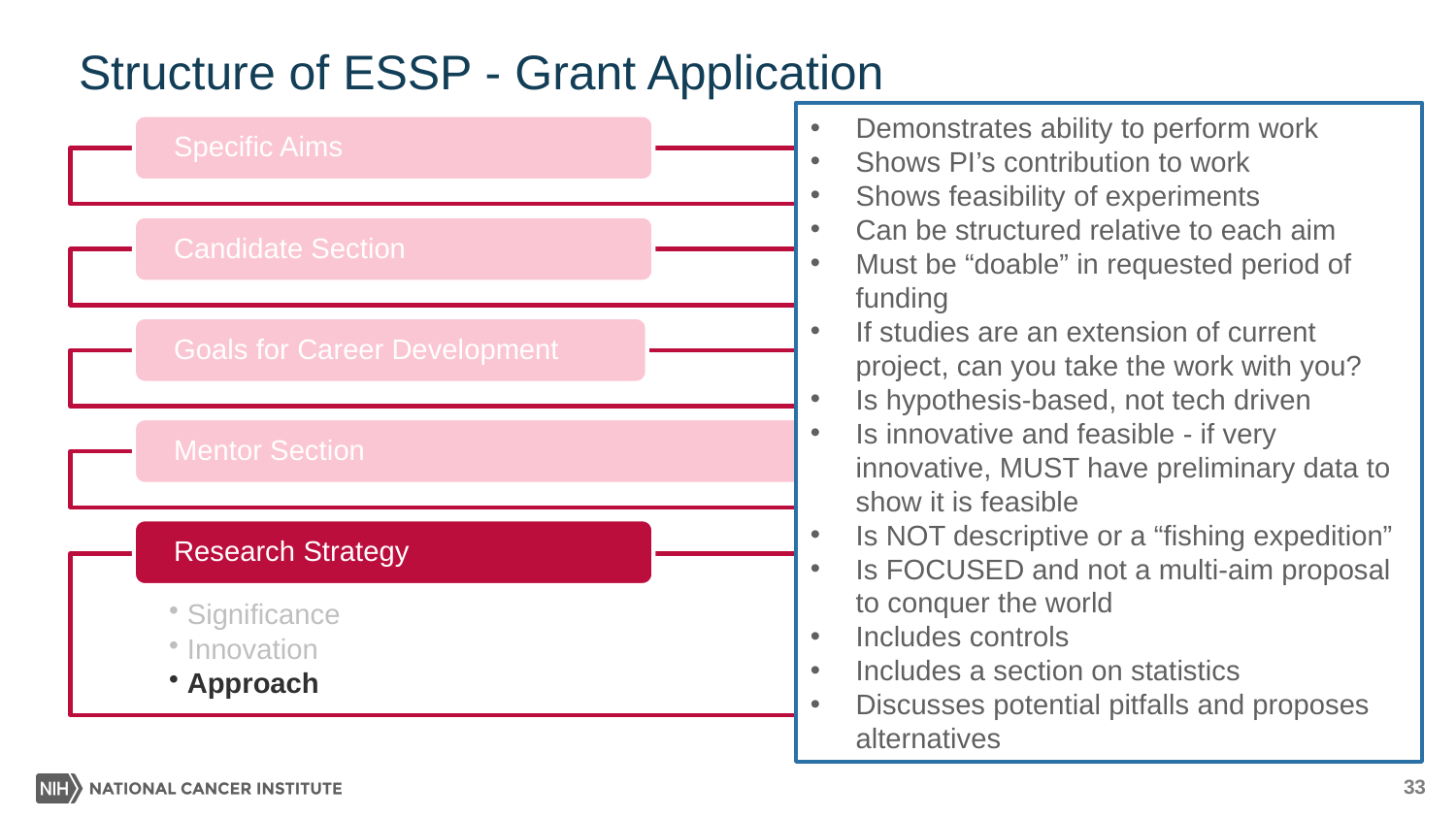

# Structure of ESSP - Grant Application
Demonstrates ability to perform work
Shows PI’s contribution to work
Shows feasibility of experiments
Can be structured relative to each aim
Must be “doable” in requested period of funding
If studies are an extension of current project, can you take the work with you?
Is hypothesis-based, not tech driven
Is innovative and feasible - if very innovative, MUST have preliminary data to show it is feasible
Is NOT descriptive or a “fishing expedition”
Is FOCUSED and not a multi-aim proposal to conquer the world
Includes controls
Includes a section on statistics
Discusses potential pitfalls and proposes alternatives
Specific Aims
Candidate Section
Goals for Career Development
Mentor Section
Significance
Innovation
Approach
Research Strategy